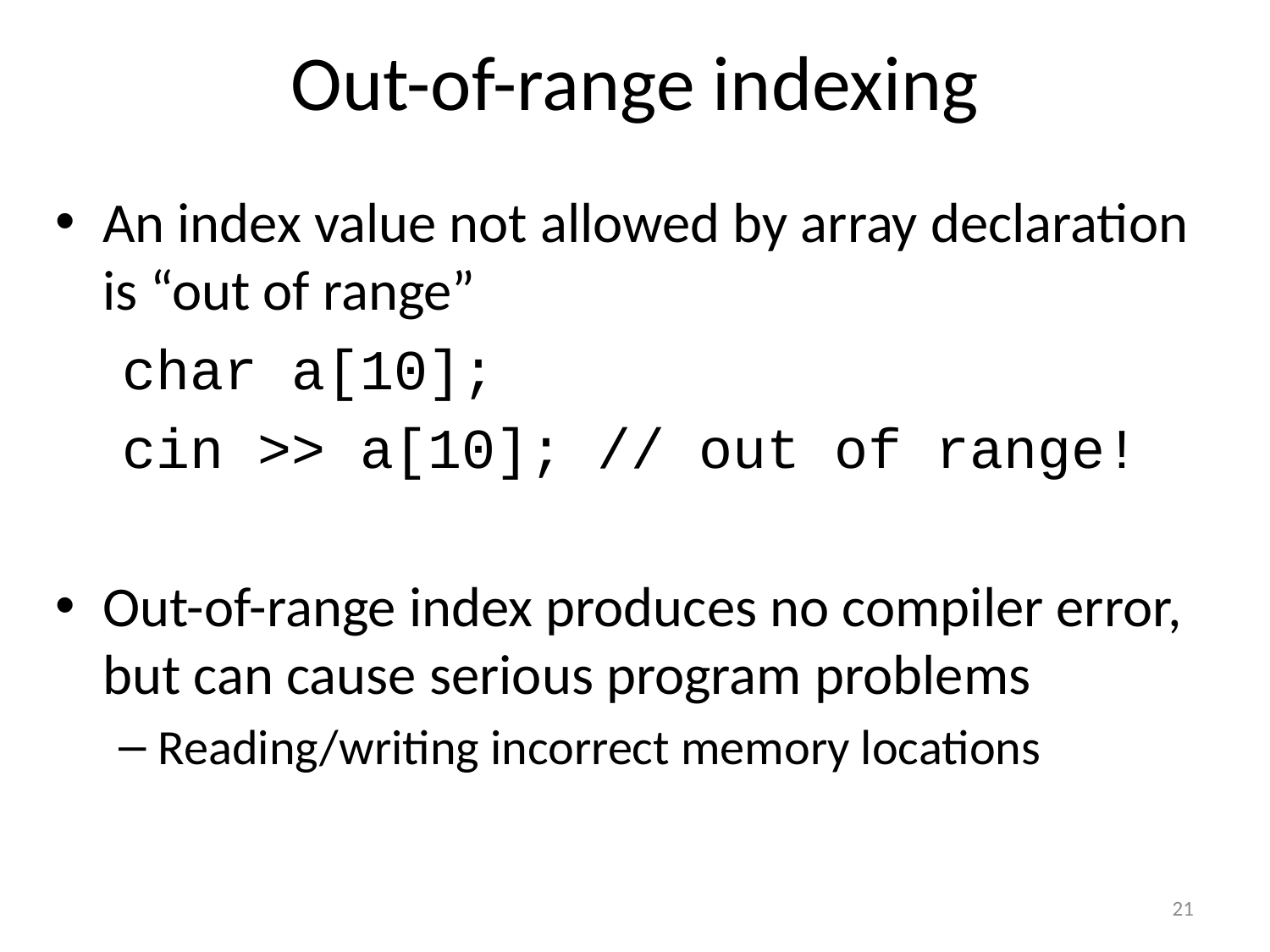

# Out-of-range indexing
An index value not allowed by array declaration is “out of range”
  char a[10];
  cin >> a[10]; // out of range!

Out-of-range index produces no compiler error, but can cause serious program problems
Reading/writing incorrect memory locations
21